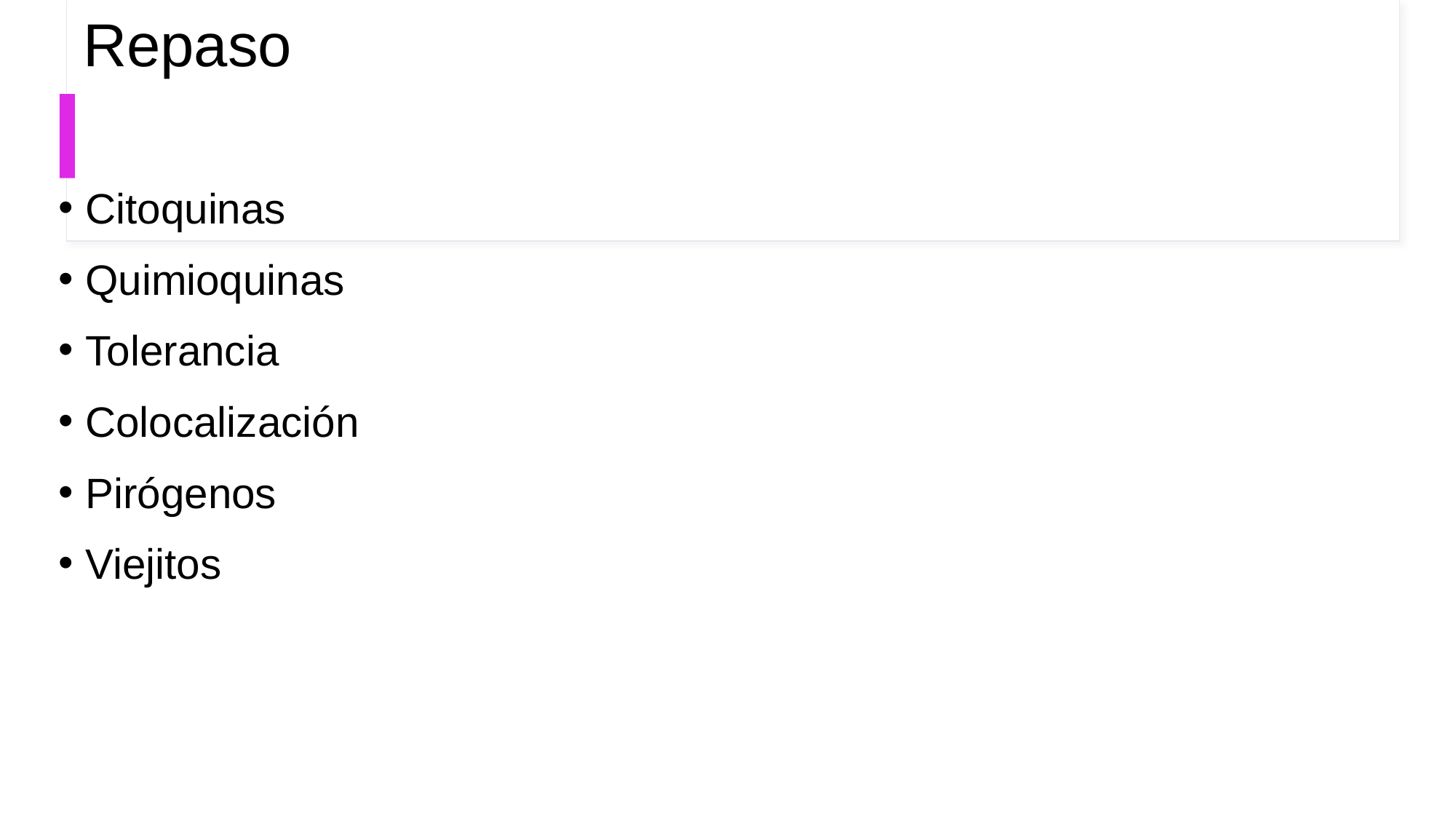

# Repaso
Citoquinas
Quimioquinas
Tolerancia
Colocalización
Pirógenos
Viejitos